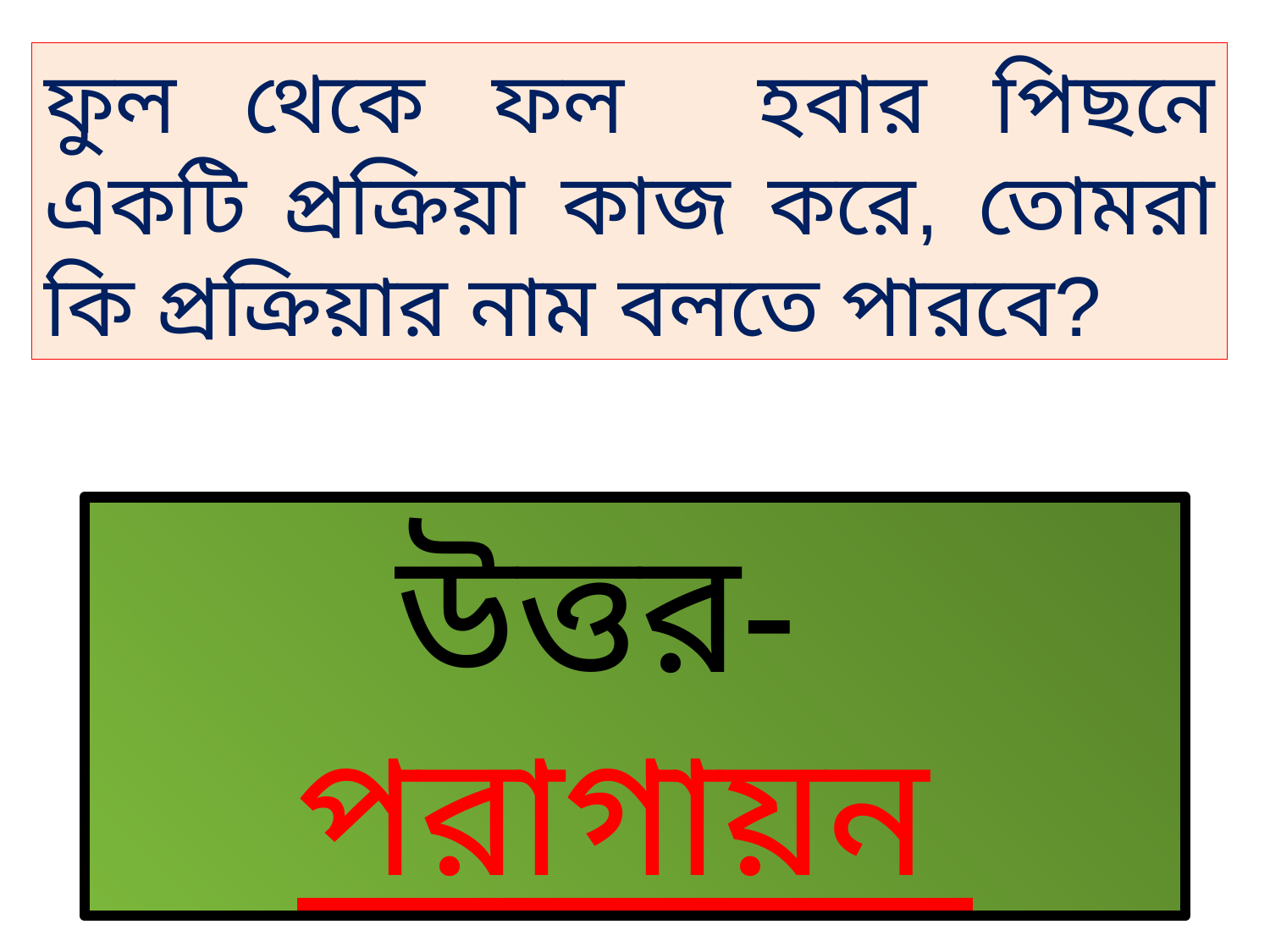

ফুল থেকে ফল  হবার পিছনে একটি প্রক্রিয়া কাজ করে, তোমরা কি প্রক্রিয়ার নাম বলতে পারবে?
 উত্তর-   পরাগায়ন